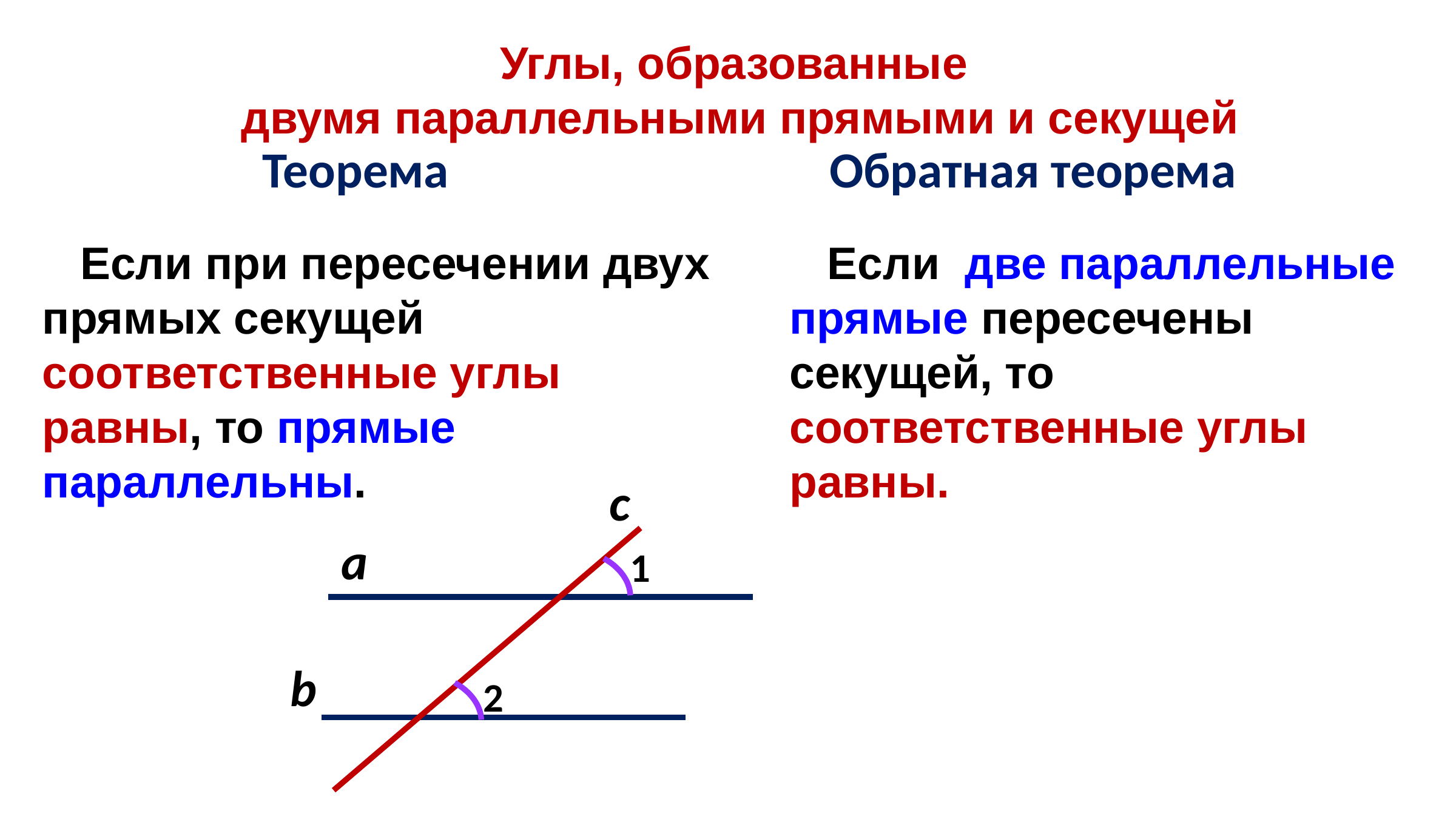

Углы, образованные
двумя параллельными прямыми и секущей
| Теорема | Обратная теорема |
| --- | --- |
|  |  |
   Если  две параллельные прямые пересечены секущей, то соответственные углы равны.
   Если при пересечении двух прямых секущей соответственные углы равны, то прямые параллельны.
c
а
1

b
2